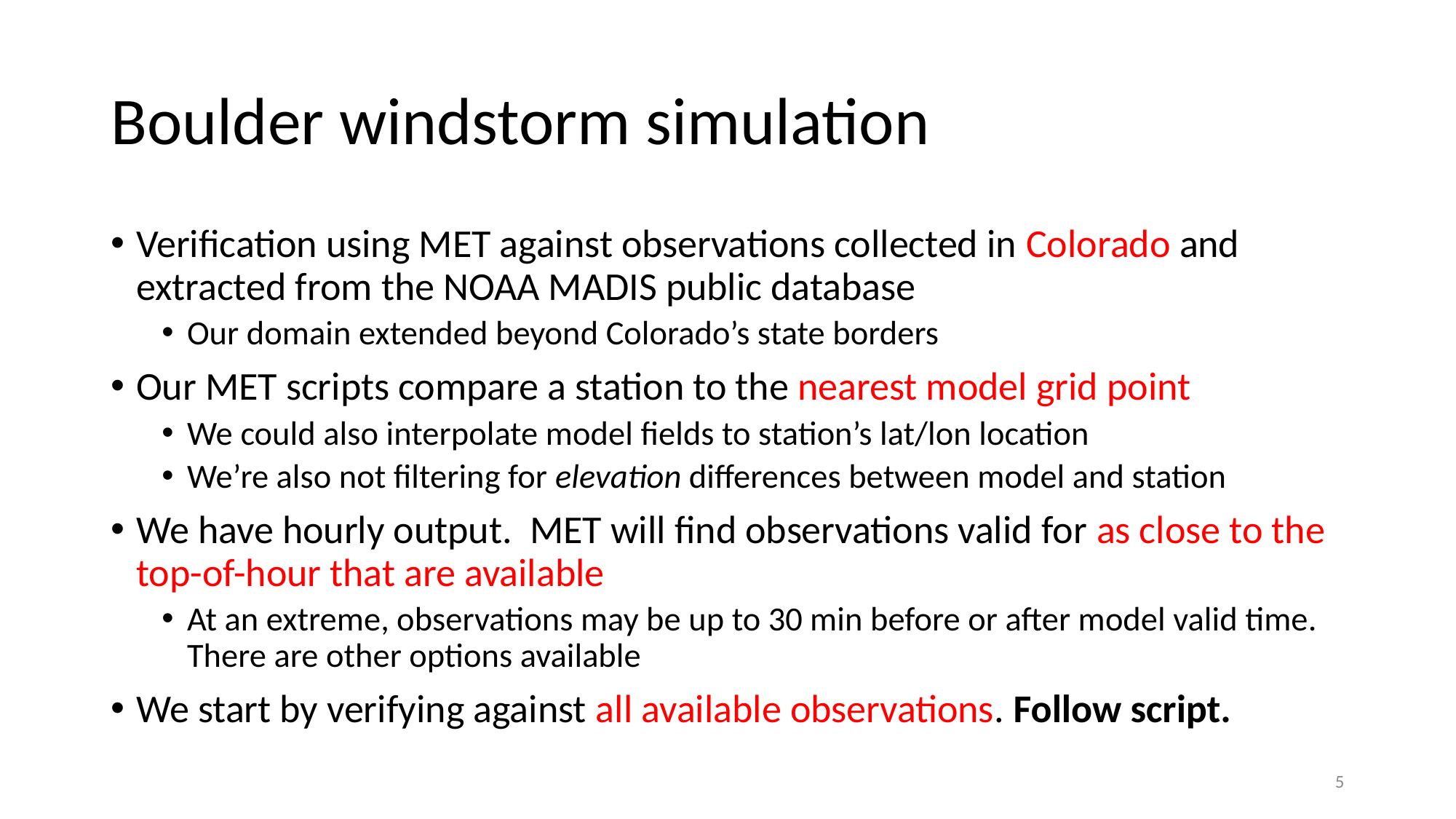

# Boulder windstorm simulation
Verification using MET against observations collected in Colorado and extracted from the NOAA MADIS public database
Our domain extended beyond Colorado’s state borders
Our MET scripts compare a station to the nearest model grid point
We could also interpolate model fields to station’s lat/lon location
We’re also not filtering for elevation differences between model and station
We have hourly output.  MET will find observations valid for as close to the top-of-hour that are available
At an extreme, observations may be up to 30 min before or after model valid time.  There are other options available
We start by verifying against all available observations. Follow script.
5